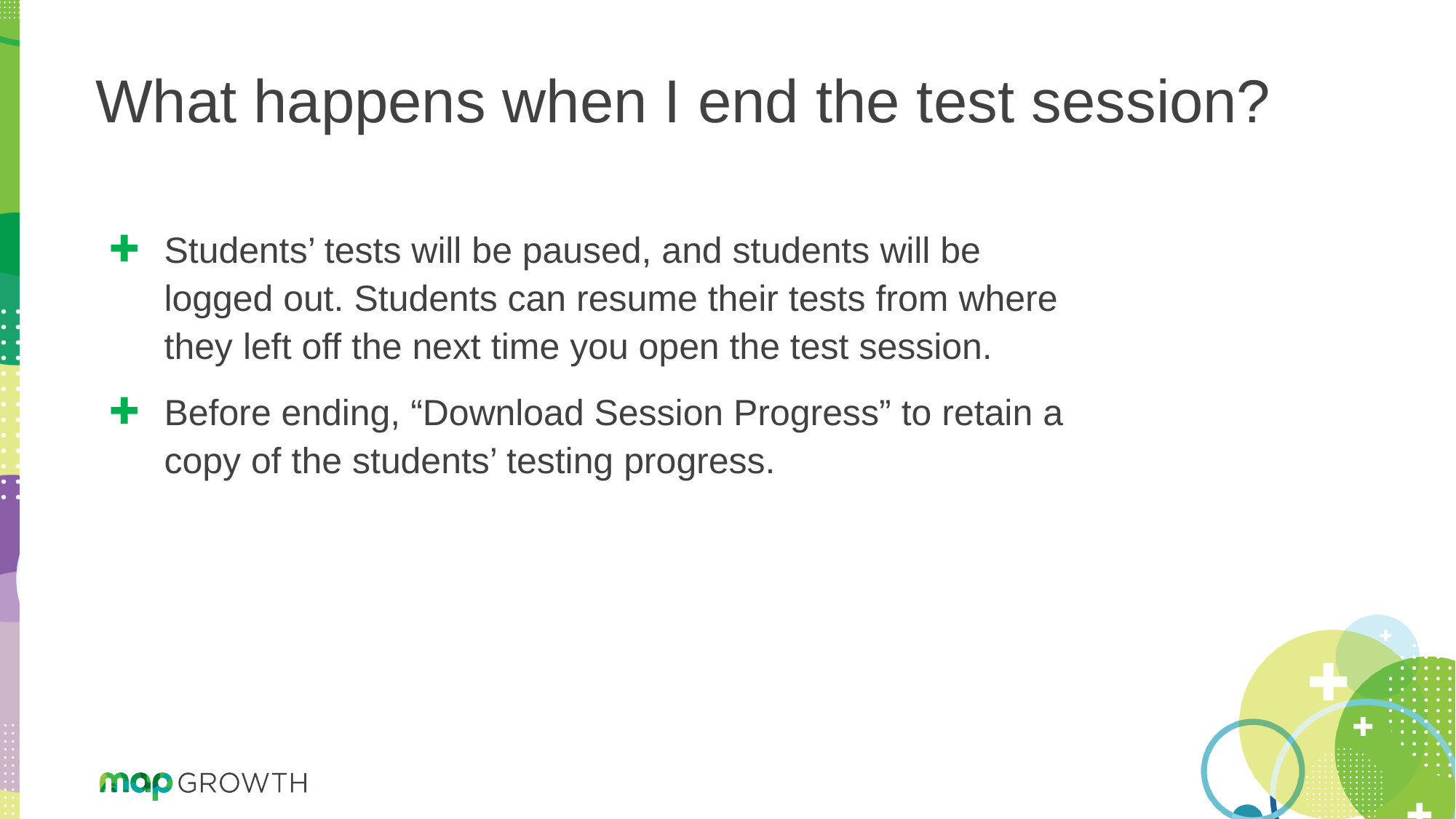

# What happens when I end the test session?
Students’ tests will be paused, and students will be logged out. Students can resume their tests from where they left off the next time you open the test session.
Before ending, “Download Session Progress” to retain a copy of the students’ testing progress.